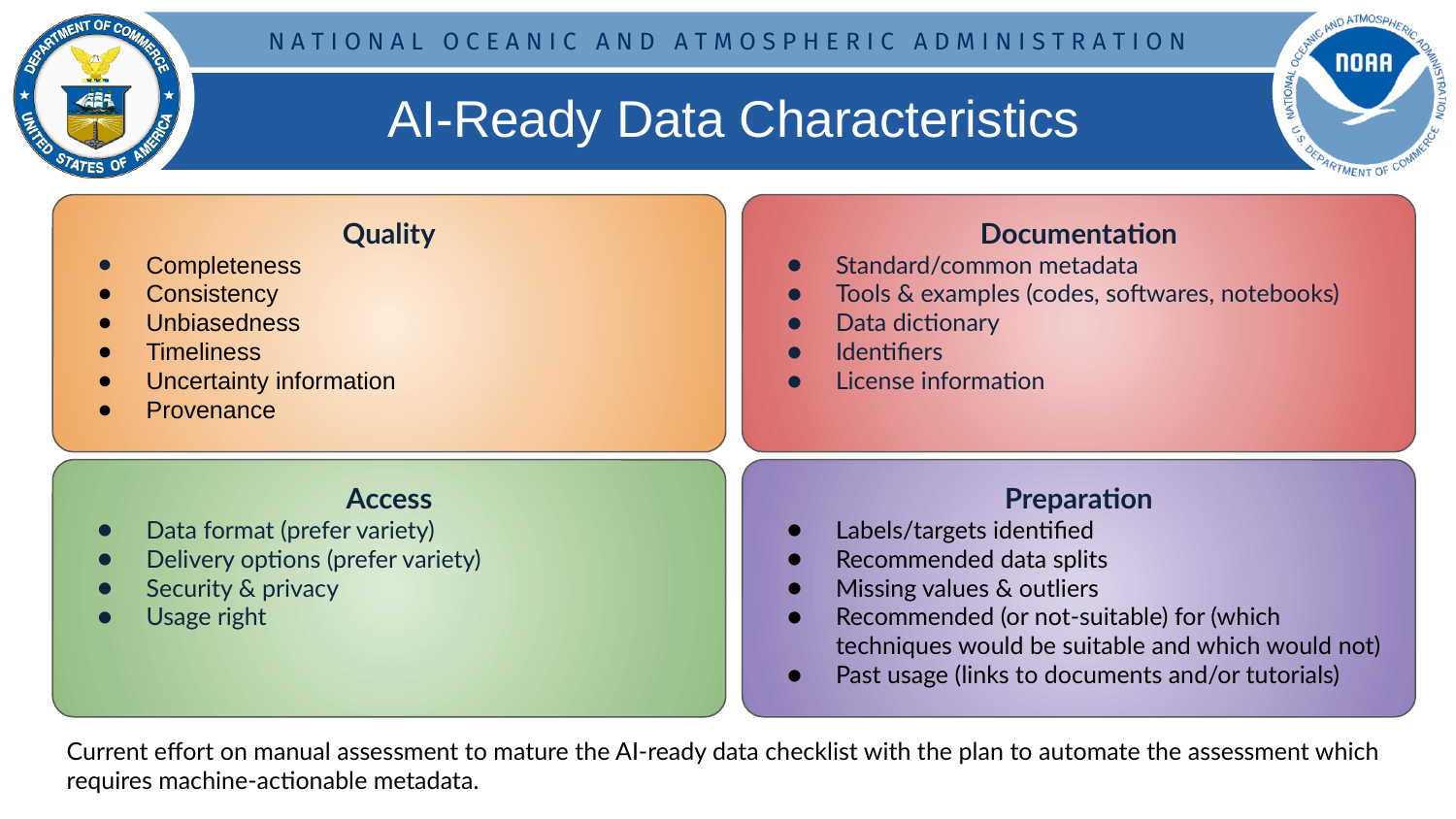

# AI-Ready Data Characteristics
Quality
Completeness
Consistency
Unbiasedness
Timeliness
Uncertainty information
Provenance
Documentation
Standard/common metadata
Tools & examples (codes, softwares, notebooks)
Data dictionary
Identifiers
License information
Access
Data format (prefer variety)
Delivery options (prefer variety)
Security & privacy
Usage right
Preparation
Labels/targets identified
Recommended data splits
Missing values & outliers
Recommended (or not-suitable) for (which techniques would be suitable and which would not)
Past usage (links to documents and/or tutorials)
Current effort on manual assessment to mature the AI-ready data checklist with the plan to automate the assessment which requires machine-actionable metadata.